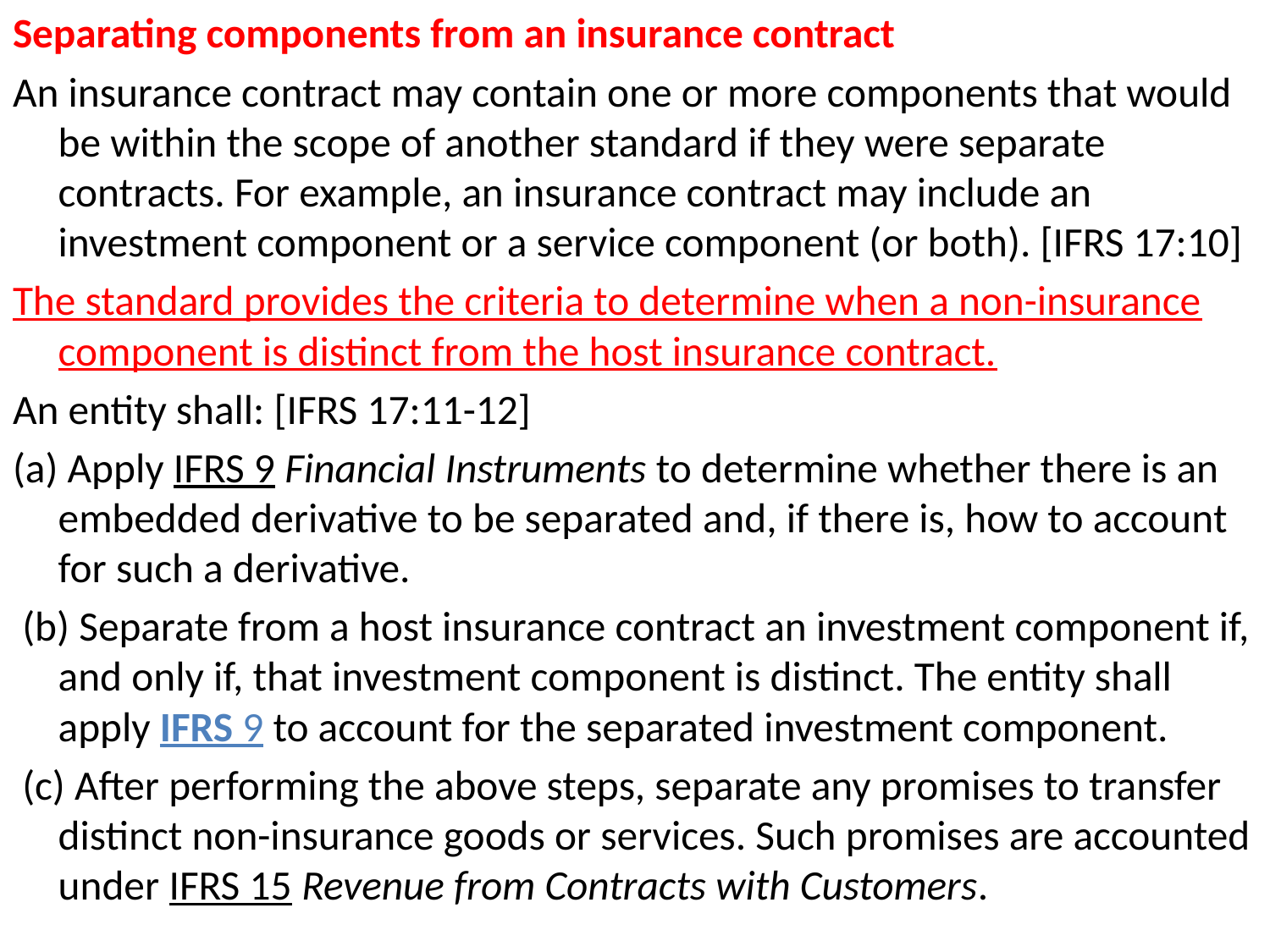

Separating components from an insurance contract
An insurance contract may contain one or more components that would be within the scope of another standard if they were separate contracts. For example, an insurance contract may include an investment component or a service component (or both). [IFRS 17:10]
The standard provides the criteria to determine when a non-insurance component is distinct from the host insurance contract.
An entity shall: [IFRS 17:11-12]
(a) Apply IFRS 9 Financial Instruments to determine whether there is an embedded derivative to be separated and, if there is, how to account for such a derivative.
 (b) Separate from a host insurance contract an investment component if, and only if, that investment component is distinct. The entity shall apply IFRS 9 to account for the separated investment component.
 (c) After performing the above steps, separate any promises to transfer distinct non-insurance goods or services. Such promises are accounted under IFRS 15 Revenue from Contracts with Customers.